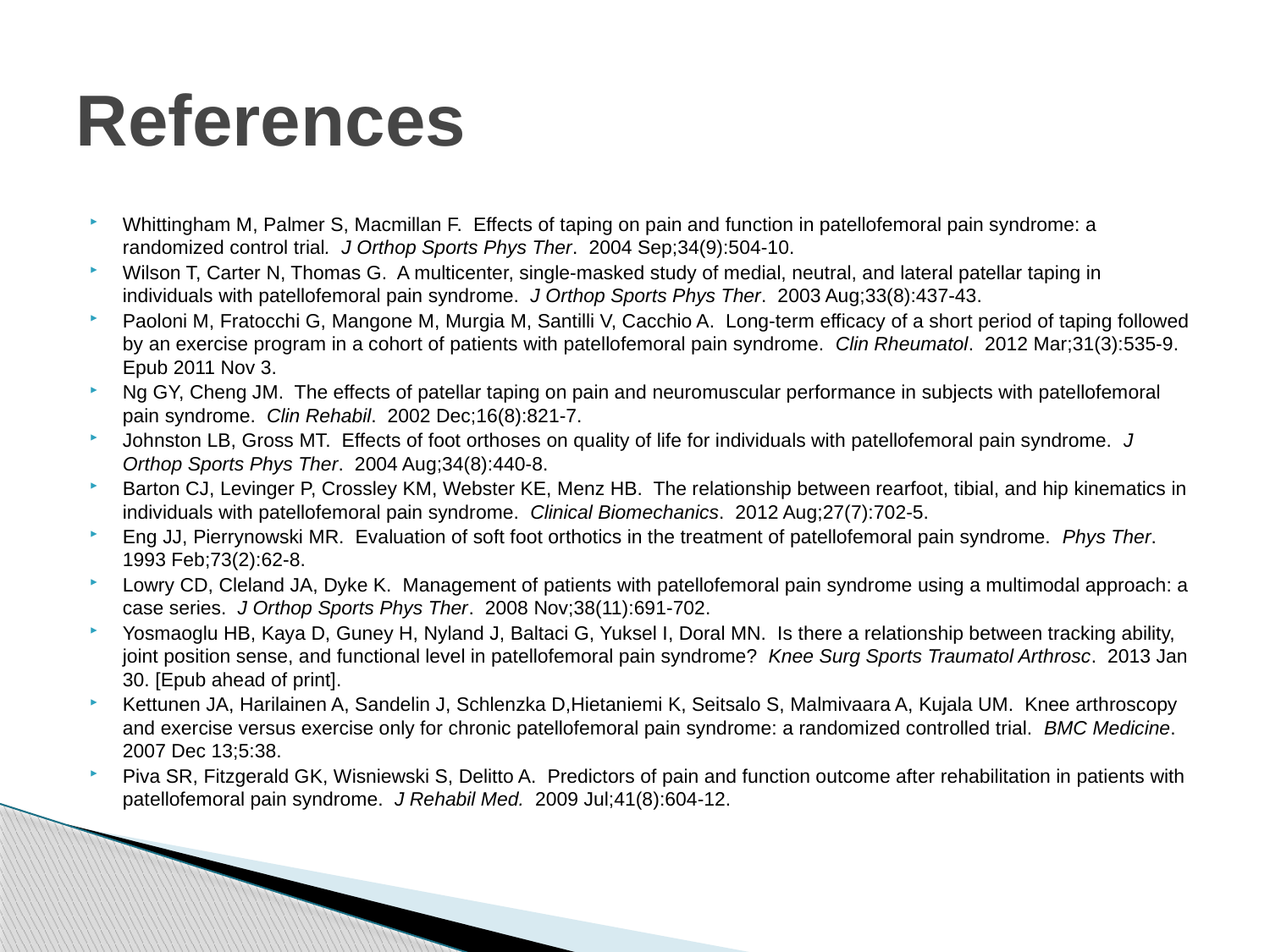

# References
Whittingham M, Palmer S, Macmillan F.  Effects of taping on pain and function in patellofemoral pain syndrome: a randomized control trial.  J Orthop Sports Phys Ther.  2004 Sep;34(9):504-10.
Wilson T, Carter N, Thomas G.  A multicenter, single-masked study of medial, neutral, and lateral patellar taping in individuals with patellofemoral pain syndrome.  J Orthop Sports Phys Ther.  2003 Aug;33(8):437-43.
Paoloni M, Fratocchi G, Mangone M, Murgia M, Santilli V, Cacchio A.  Long-term efficacy of a short period of taping followed by an exercise program in a cohort of patients with patellofemoral pain syndrome.  Clin Rheumatol.  2012 Mar;31(3):535-9.  Epub 2011 Nov 3.
Ng GY, Cheng JM.  The effects of patellar taping on pain and neuromuscular performance in subjects with patellofemoral pain syndrome.  Clin Rehabil.  2002 Dec;16(8):821-7.
Johnston LB, Gross MT.  Effects of foot orthoses on quality of life for individuals with patellofemoral pain syndrome.  J Orthop Sports Phys Ther.  2004 Aug;34(8):440-8.
Barton CJ, Levinger P, Crossley KM, Webster KE, Menz HB.  The relationship between rearfoot, tibial, and hip kinematics in individuals with patellofemoral pain syndrome.  Clinical Biomechanics.  2012 Aug;27(7):702-5.
Eng JJ, Pierrynowski MR.  Evaluation of soft foot orthotics in the treatment of patellofemoral pain syndrome.  Phys Ther.  1993 Feb;73(2):62-8.
Lowry CD, Cleland JA, Dyke K.  Management of patients with patellofemoral pain syndrome using a multimodal approach: a case series.  J Orthop Sports Phys Ther.  2008 Nov;38(11):691-702.
Yosmaoglu HB, Kaya D, Guney H, Nyland J, Baltaci G, Yuksel I, Doral MN.  Is there a relationship between tracking ability, joint position sense, and functional level in patellofemoral pain syndrome?  Knee Surg Sports Traumatol Arthrosc.  2013 Jan 30. [Epub ahead of print].
Kettunen JA, Harilainen A, Sandelin J, Schlenzka D,Hietaniemi K, Seitsalo S, Malmivaara A, Kujala UM.  Knee arthroscopy and exercise versus exercise only for chronic patellofemoral pain syndrome: a randomized controlled trial.  BMC Medicine.  2007 Dec 13;5:38.
Piva SR, Fitzgerald GK, Wisniewski S, Delitto A.  Predictors of pain and function outcome after rehabilitation in patients with patellofemoral pain syndrome.  J Rehabil Med.  2009 Jul;41(8):604-12.